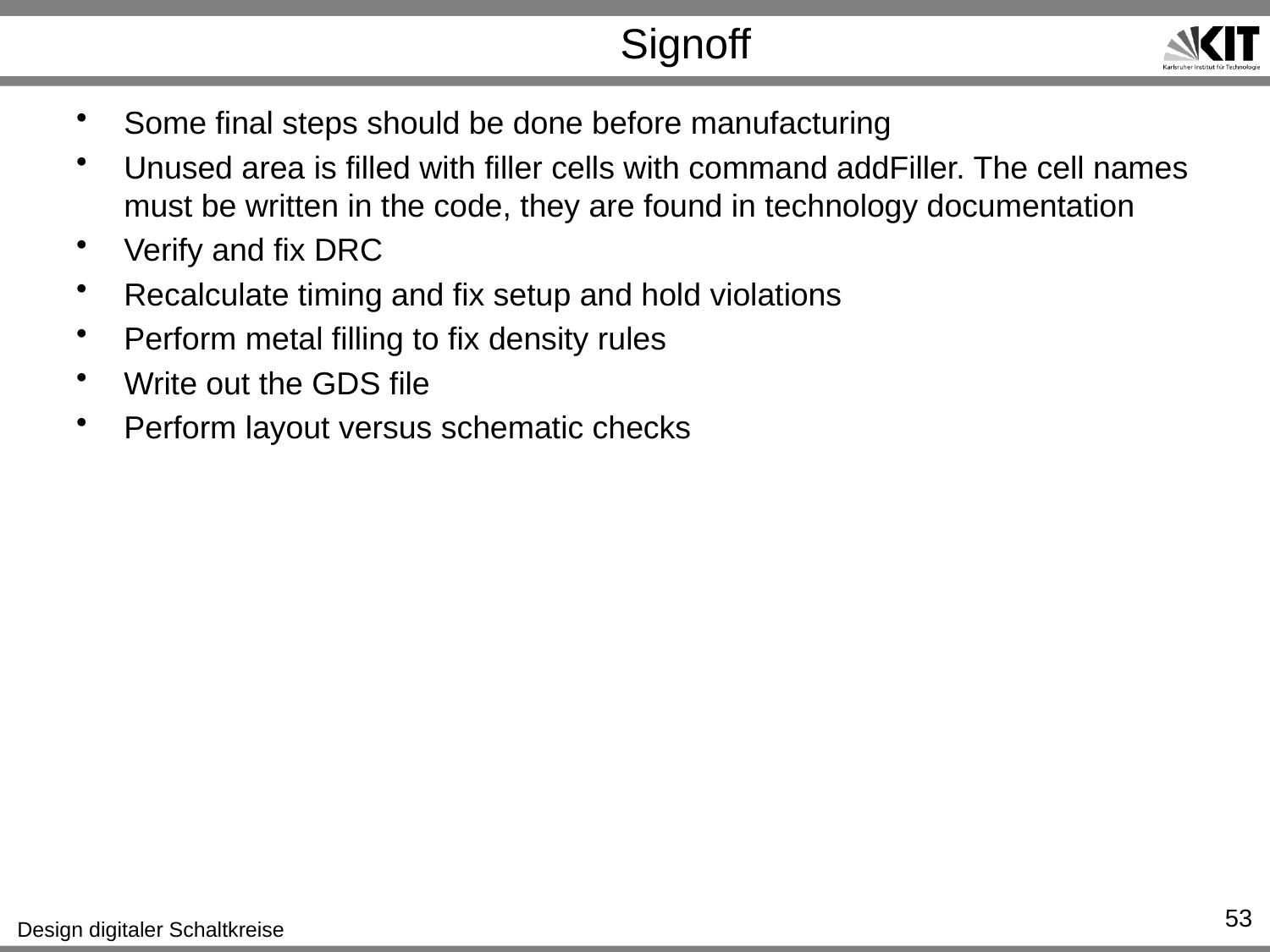

# Signoff
Some final steps should be done before manufacturing
Unused area is filled with filler cells with command addFiller. The cell names must be written in the code, they are found in technology documentation
Verify and fix DRC
Recalculate timing and fix setup and hold violations
Perform metal filling to fix density rules
Write out the GDS file
Perform layout versus schematic checks

53